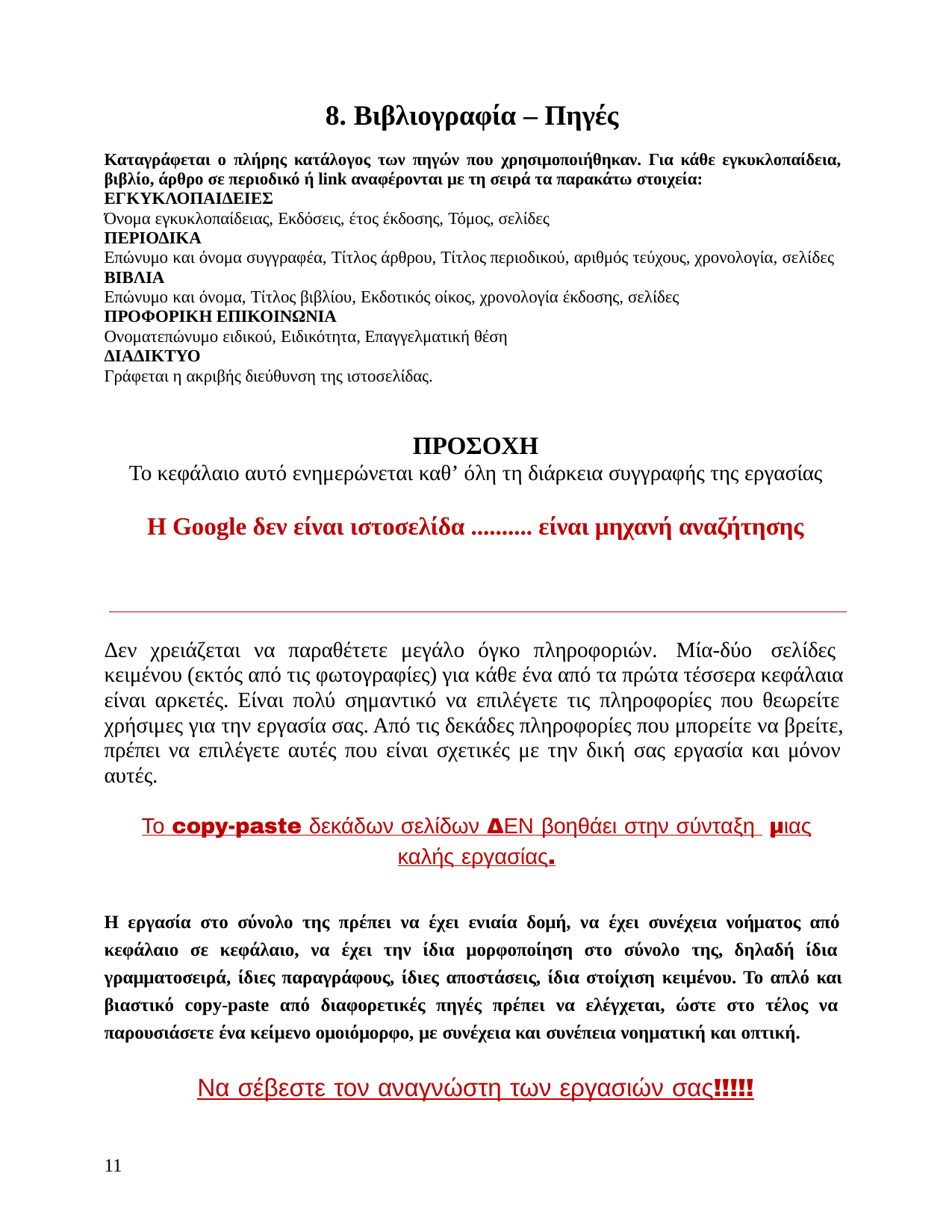

8. Βιβλιογραφία – Πηγές
Καταγράφεται ο πλήρης κατάλογος των πηγών που χρησιμοποιήθηκαν. Για κάθε εγκυκλοπαίδεια,  βιβλίο, άρθρο σε περιοδικό ή link αναφέρονται με τη σειρά τα παρακάτω στοιχεία:  ΕΓΚΥΚΛΟΠΑΙΔΕΙΕΣ
Όνομα εγκυκλοπαίδειας, Εκδόσεις, έτος έκδοσης, Τόμος, σελίδες
ΠΕΡΙΟΔΙΚΑ
Επώνυμο και όνομα συγγραφέα, Τίτλος άρθρου, Τίτλος περιοδικού, αριθμός τεύχους, χρονολογία, σελίδες
ΒΙΒΛΙΑ
Επώνυμο και όνομα, Τίτλος βιβλίου, Εκδοτικός οίκος, χρονολογία έκδοσης, σελίδες
ΠΡΟΦΟΡΙΚΗ ΕΠΙΚΟΙΝΩΝΙΑ
Ονοματεπώνυμο ειδικού, Ειδικότητα, Επαγγελματική θέση
ΔΙΑΔΙΚΤΥΟ
Γράφεται η ακριβής διεύθυνση της ιστοσελίδας.

ΠΡΟΣΟΧΗ
Το κεφάλαιο αυτό ενημερώνεται καθ’ όλη τη διάρκεια συγγραφής της εργασίας

Η Google δεν είναι ιστοσελίδα .......... είναι μηχανή αναζήτησης

Δεν χρειάζεται να παραθέτετε μεγάλο όγκο πληροφοριών. Μία-δύο σελίδες  κειμένου (εκτός από τις φωτογραφίες) για κάθε ένα από τα πρώτα τέσσερα κεφάλαια  είναι αρκετές. Είναι πολύ σημαντικό να επιλέγετε τις πληροφορίες που θεωρείτε  χρήσιμες για την εργασία σας. Από τις δεκάδες πληροφορίες που μπορείτε να βρείτε,  πρέπει να επιλέγετε αυτές που είναι σχετικές με την δική σας εργασία και μόνον  αυτές.
Το copy-paste δεκάδων σελίδων ΔΕΝ βοηθάει στην σύνταξη  μιας καλής εργασίας.

Η εργασία στο σύνολο της πρέπει να έχει ενιαία δομή, να έχει συνέχεια νοήματος από  κεφάλαιο σε κεφάλαιο, να έχει την ίδια μορφοποίηση στο σύνολο της, δηλαδή ίδια  γραμματοσειρά, ίδιες παραγράφους, ίδιες αποστάσεις, ίδια στοίχιση κειμένου. Το απλό και  βιαστικό copy-paste από διαφορετικές πηγές πρέπει να ελέγχεται, ώστε στο τέλος να  παρουσιάσετε ένα κείμενο ομοιόμορφο, με συνέχεια και συνέπεια νοηματική και οπτική.

Να σέβεστε τον αναγνώστη των εργασιών σας!!!!!
11